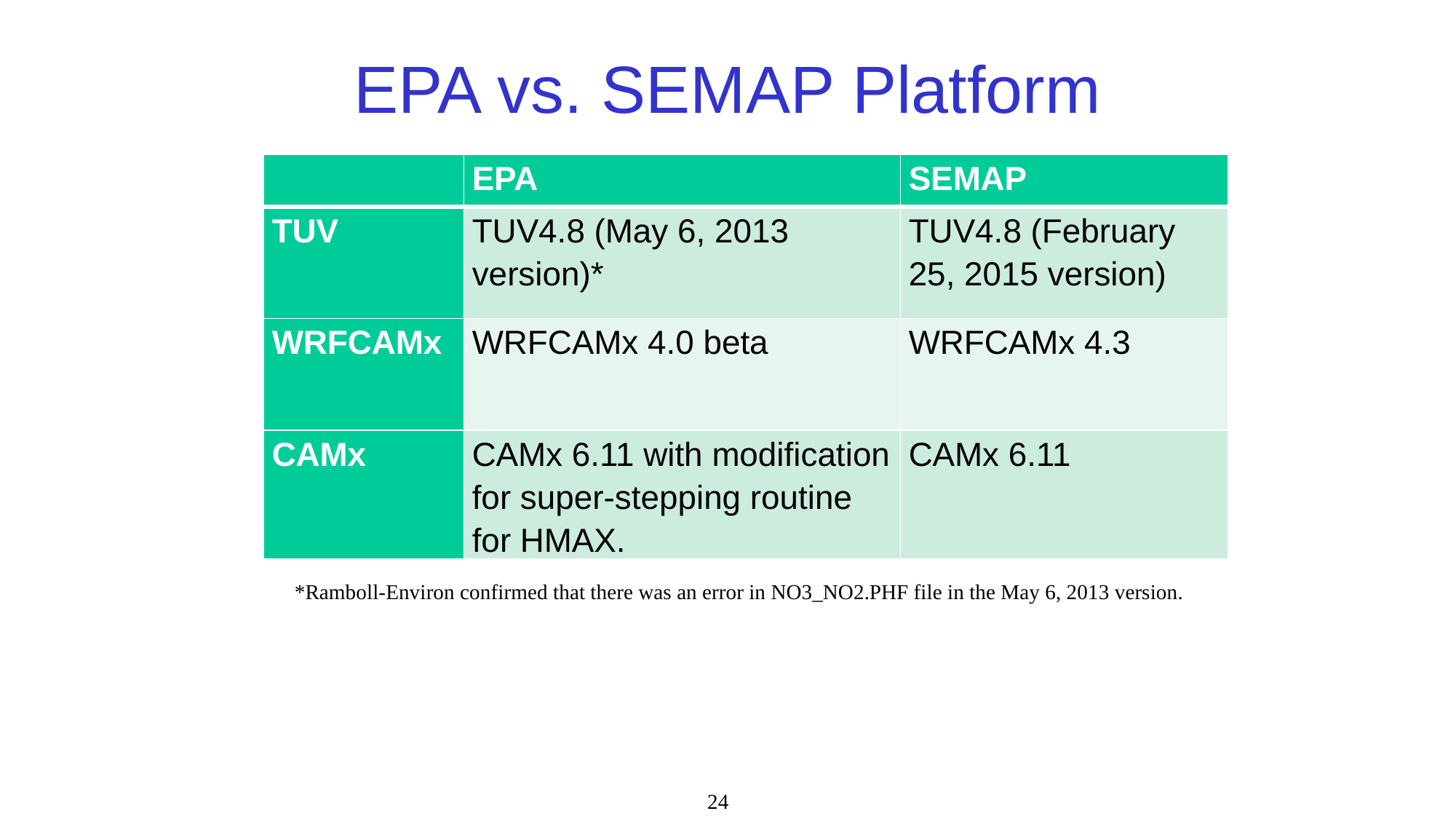

# EPA vs. SEMAP Platform
|  | EPA | SEMAP |
| --- | --- | --- |
| TUV | TUV4.8 (May 6, 2013 version)\* | TUV4.8 (February 25, 2015 version) |
| WRFCAMx | WRFCAMx 4.0 beta | WRFCAMx 4.3 |
| CAMx | CAMx 6.11 with modification for super-stepping routine for HMAX. | CAMx 6.11 |
*Ramboll-Environ confirmed that there was an error in NO3_NO2.PHF file in the May 6, 2013 version.
24